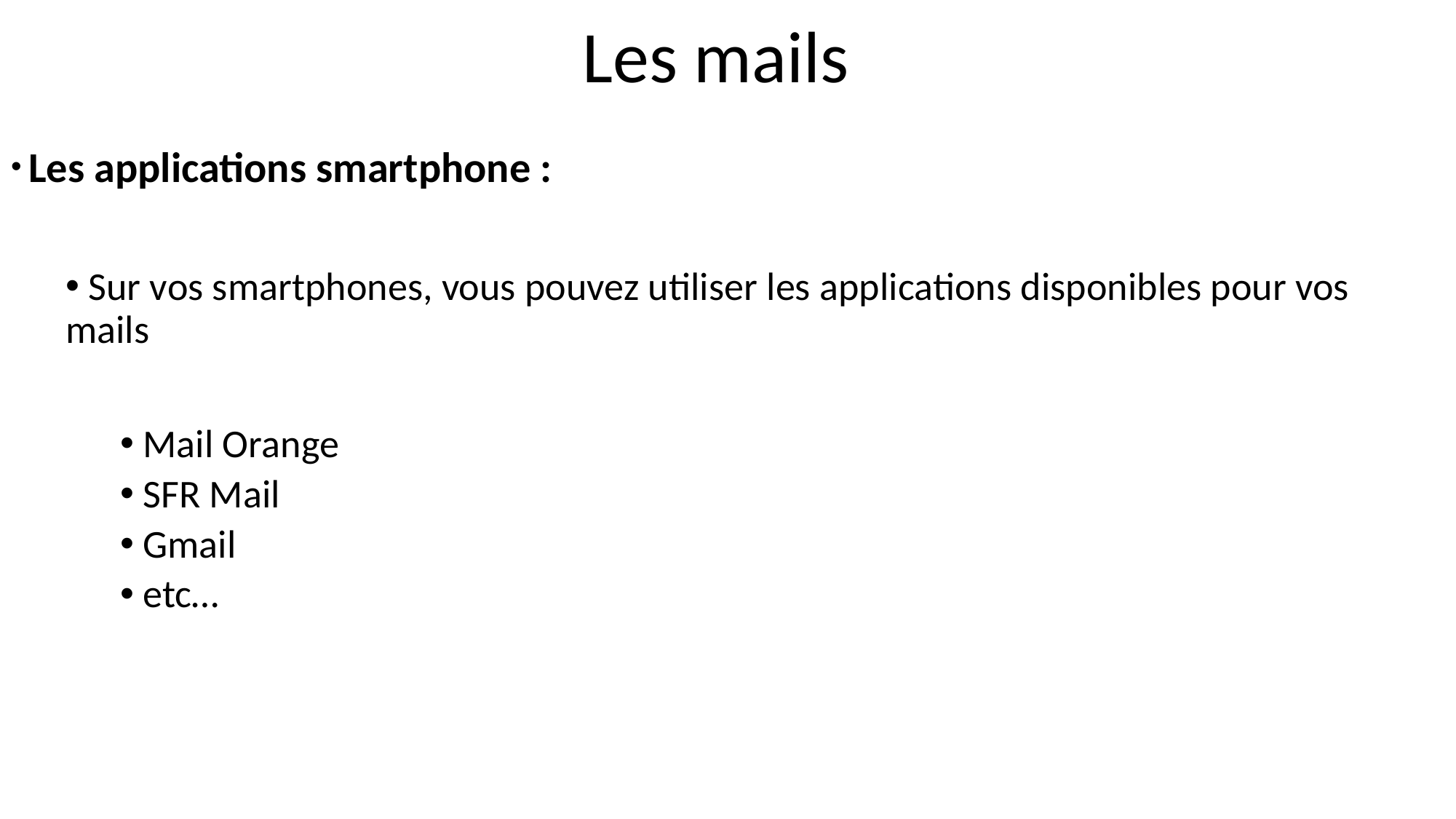

# Les mails
 Les applications smartphone :

 Sur vos smartphones, vous pouvez utiliser les applications disponibles pour vos mails

 Mail Orange
 SFR Mail
 Gmail
 etc…